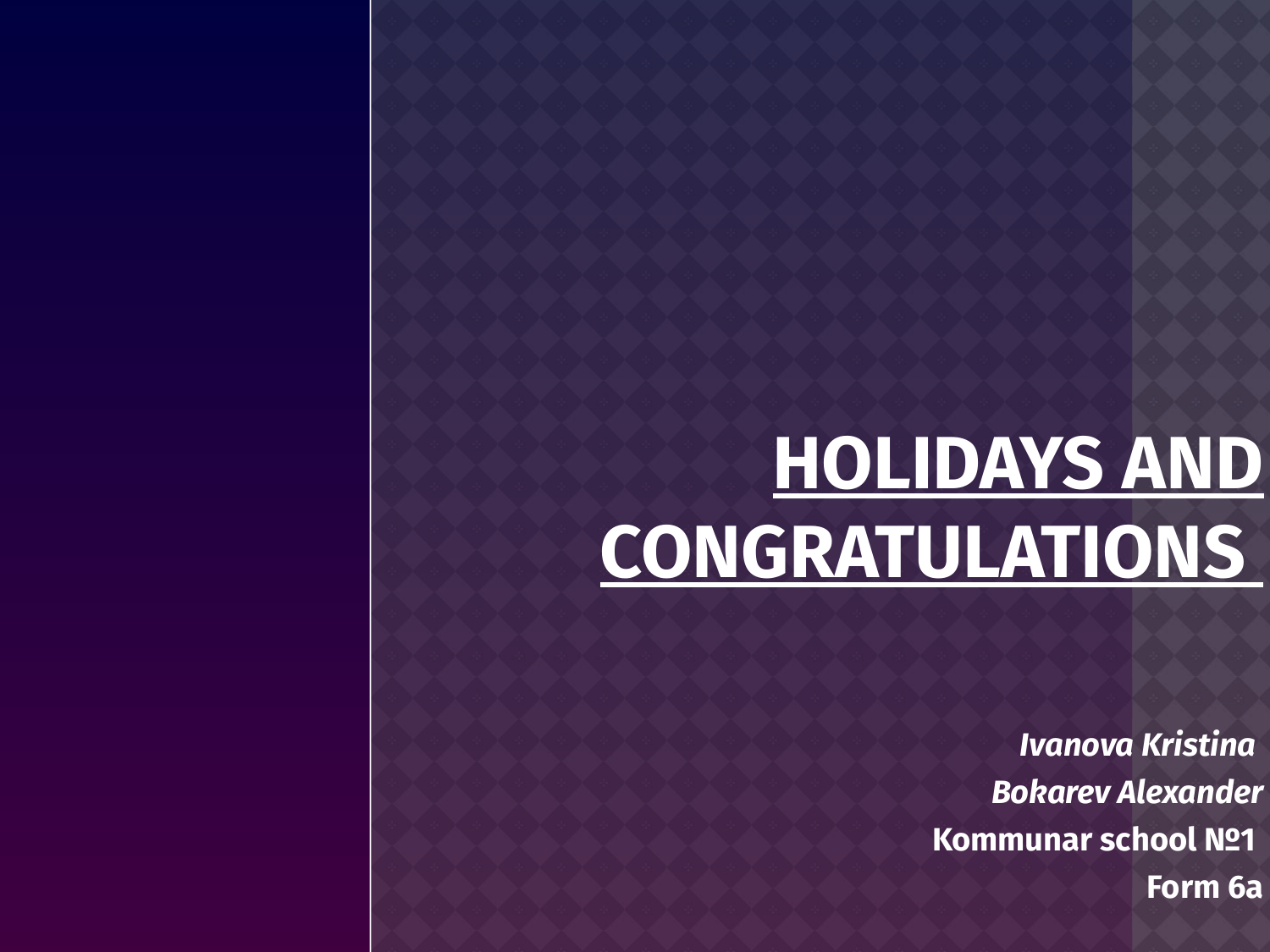

# Holidays and congratulations
Ivanova Kristina
Bokarev Alexander
Kommunar school №1
Form 6a